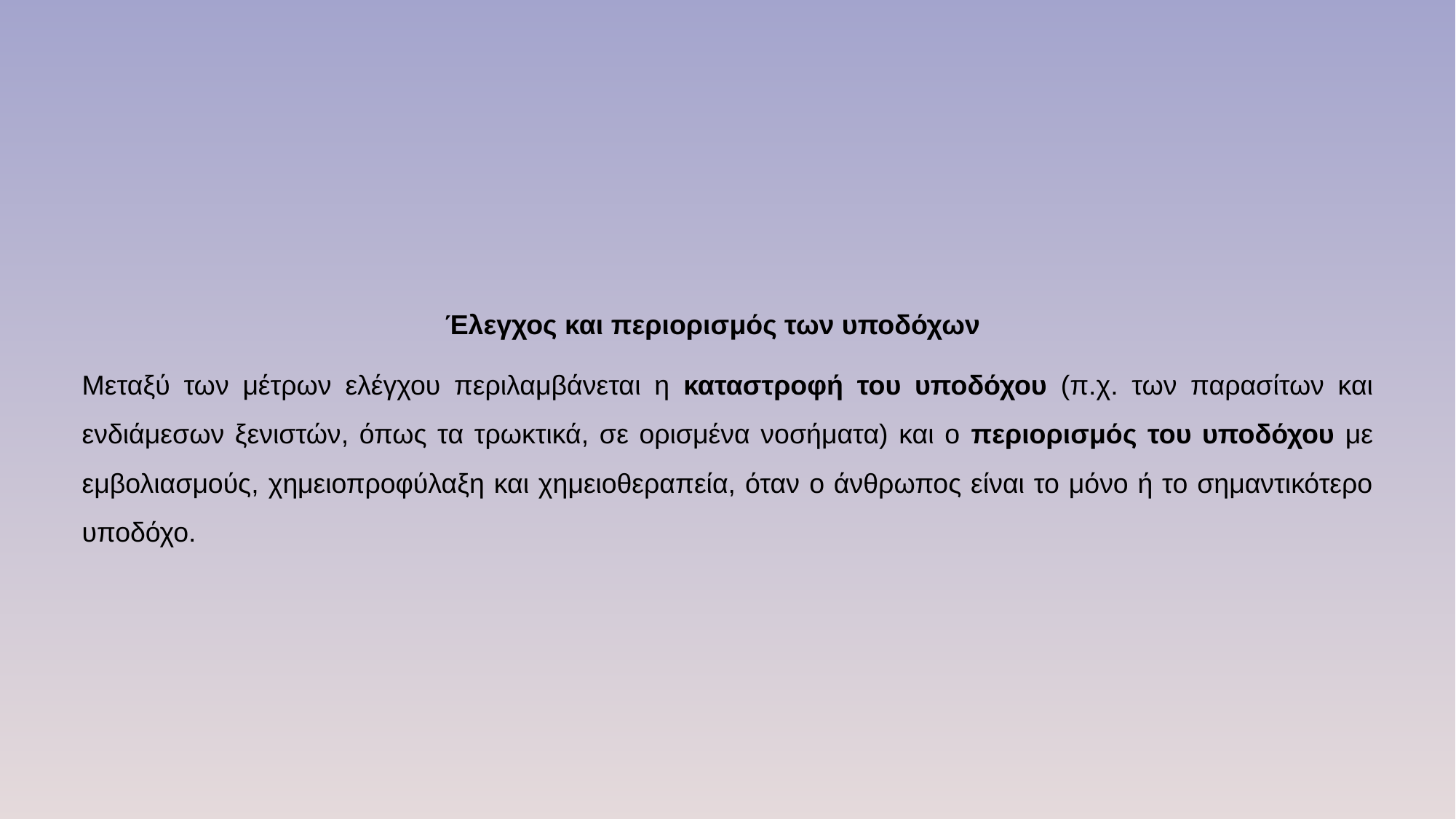

Έλεγχος και περιορισμός των υποδόχων
Μεταξύ των μέτρων ελέγχου περιλαμβάνεται η καταστροφή του υποδόχου (π.χ. των παρασίτων και ενδιάμεσων ξενιστών, όπως τα τρωκτικά, σε ορισμένα νοσήματα) και ο περιορισμός του υποδόχου με εμβολιασμούς, χημειοπροφύλαξη και χημειοθεραπεία, όταν ο άνθρωπος είναι το μόνο ή το σημαντικότερο υποδόχο.